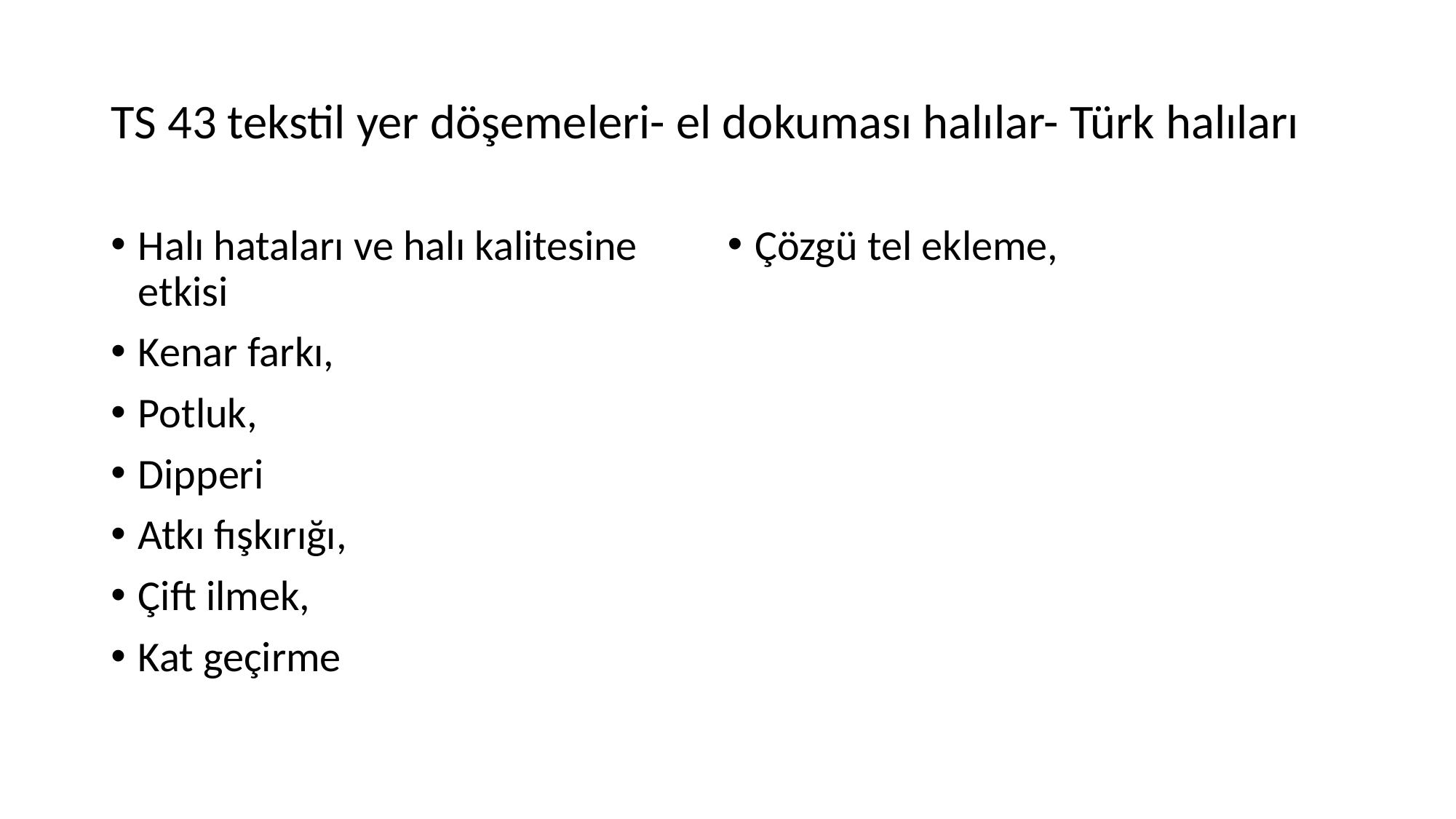

# TS 43 tekstil yer döşemeleri- el dokuması halılar- Türk halıları
Halı hataları ve halı kalitesine etkisi
Kenar farkı,
Potluk,
Dipperi
Atkı fışkırığı,
Çift ilmek,
Kat geçirme
Çözgü tel ekleme,